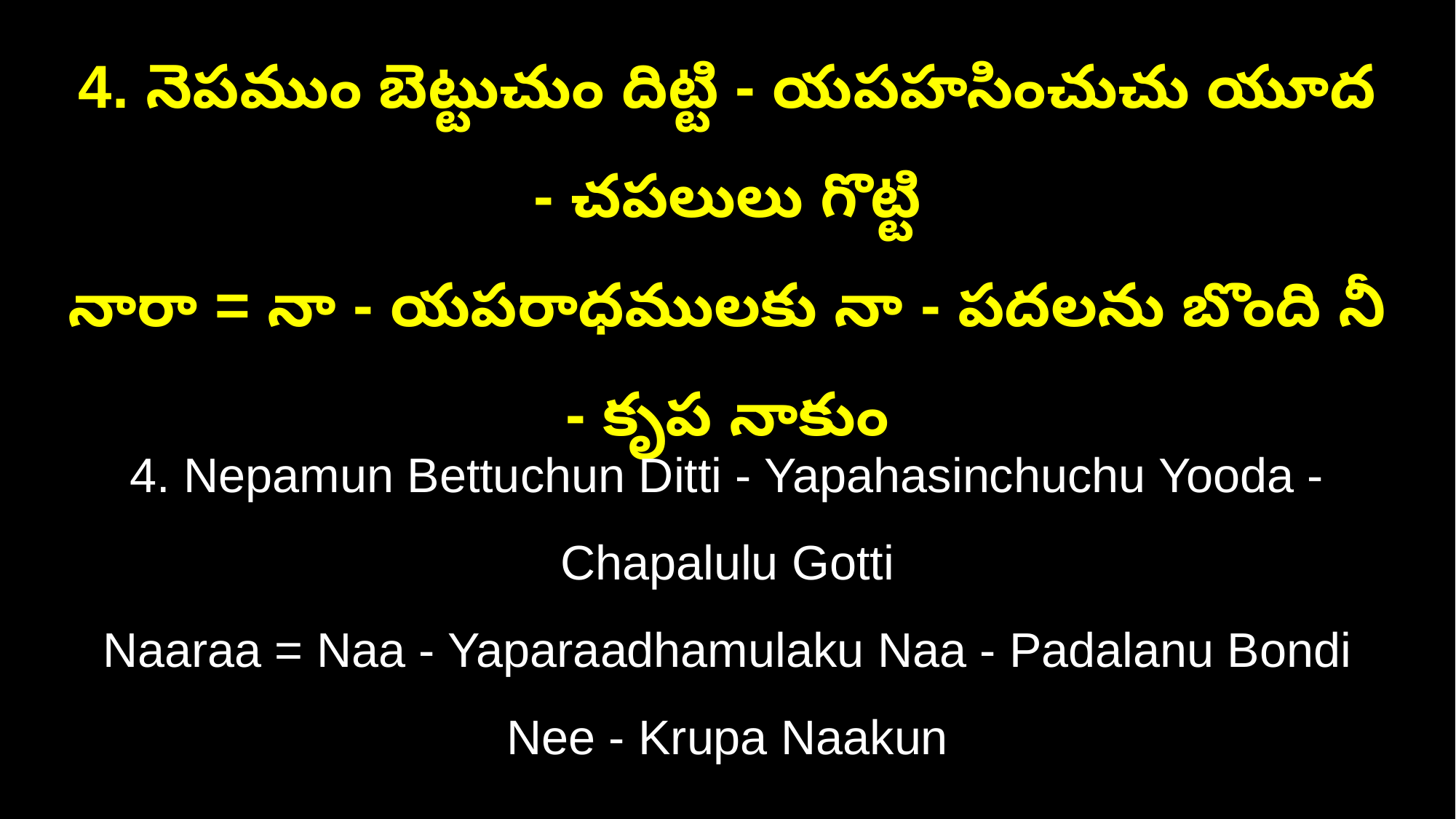

4. నెపముం బెట్టుచుం దిట్టి - యపహసించుచు యూద - చపలులు గొట్టి
నారా = నా - యపరాధములకు నా - పదలను బొంది నీ - కృప నాకుం
4. Nepamun Bettuchun Ditti - Yapahasinchuchu Yooda - Chapalulu Gotti
Naaraa = Naa - Yaparaadhamulaku Naa - Padalanu Bondi Nee - Krupa Naakun